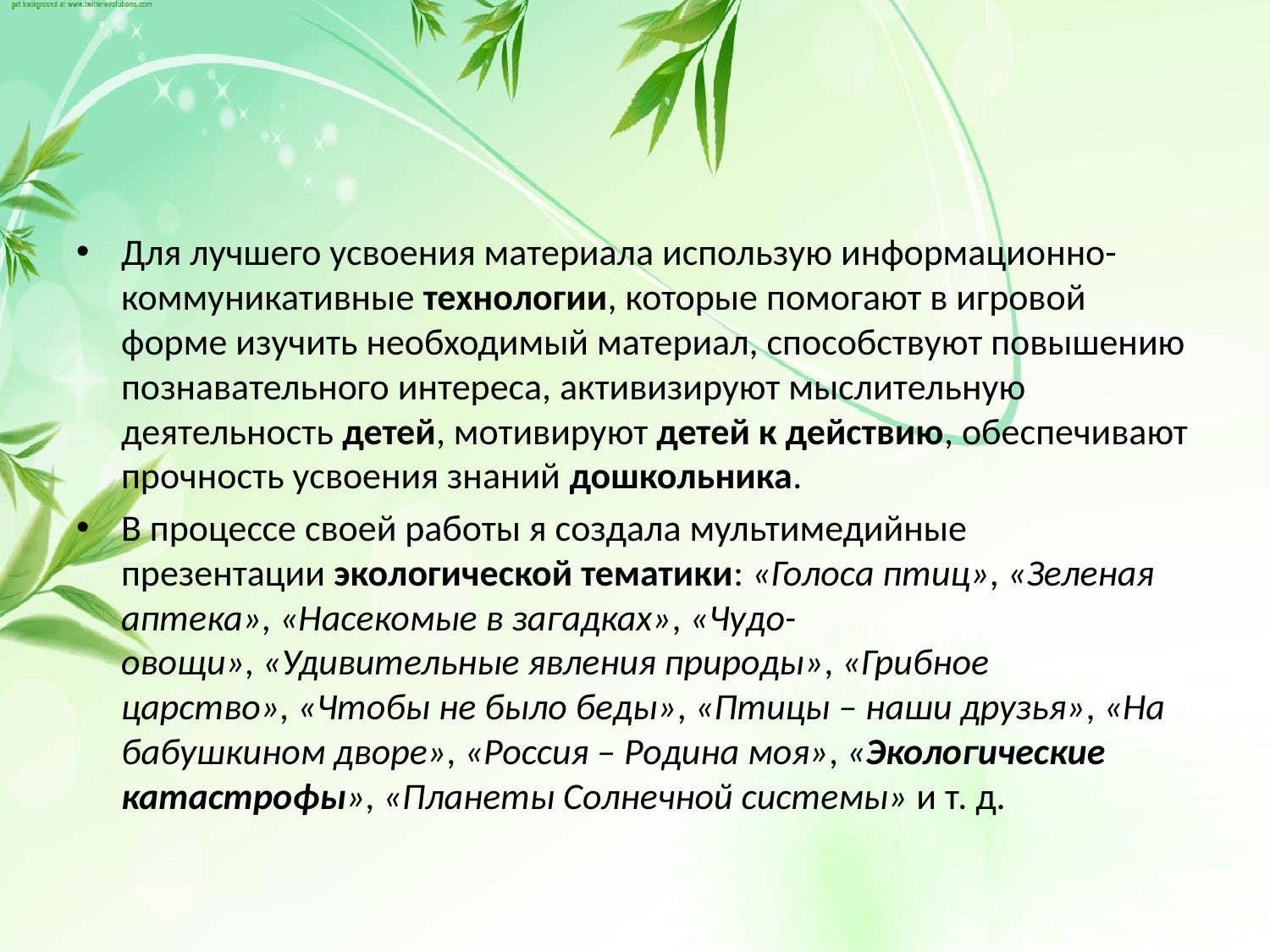

#
Для лучшего усвоения материала использую информационно-коммуникативные технологии, которые помогают в игровой форме изучить необходимый материал, способствуют повышению познавательного интереса, активизируют мыслительную деятельность детей, мотивируют детей к действию, обеспечивают прочность усвоения знаний дошкольника.
В процессе своей работы я создала мультимедийные презентации экологической тематики: «Голоса птиц», «Зеленая аптека», «Насекомые в загадках», «Чудо-овощи», «Удивительные явления природы», «Грибное царство», «Чтобы не было беды», «Птицы – наши друзья», «На бабушкином дворе», «Россия – Родина моя», «Экологические катастрофы», «Планеты Солнечной системы» и т. д.